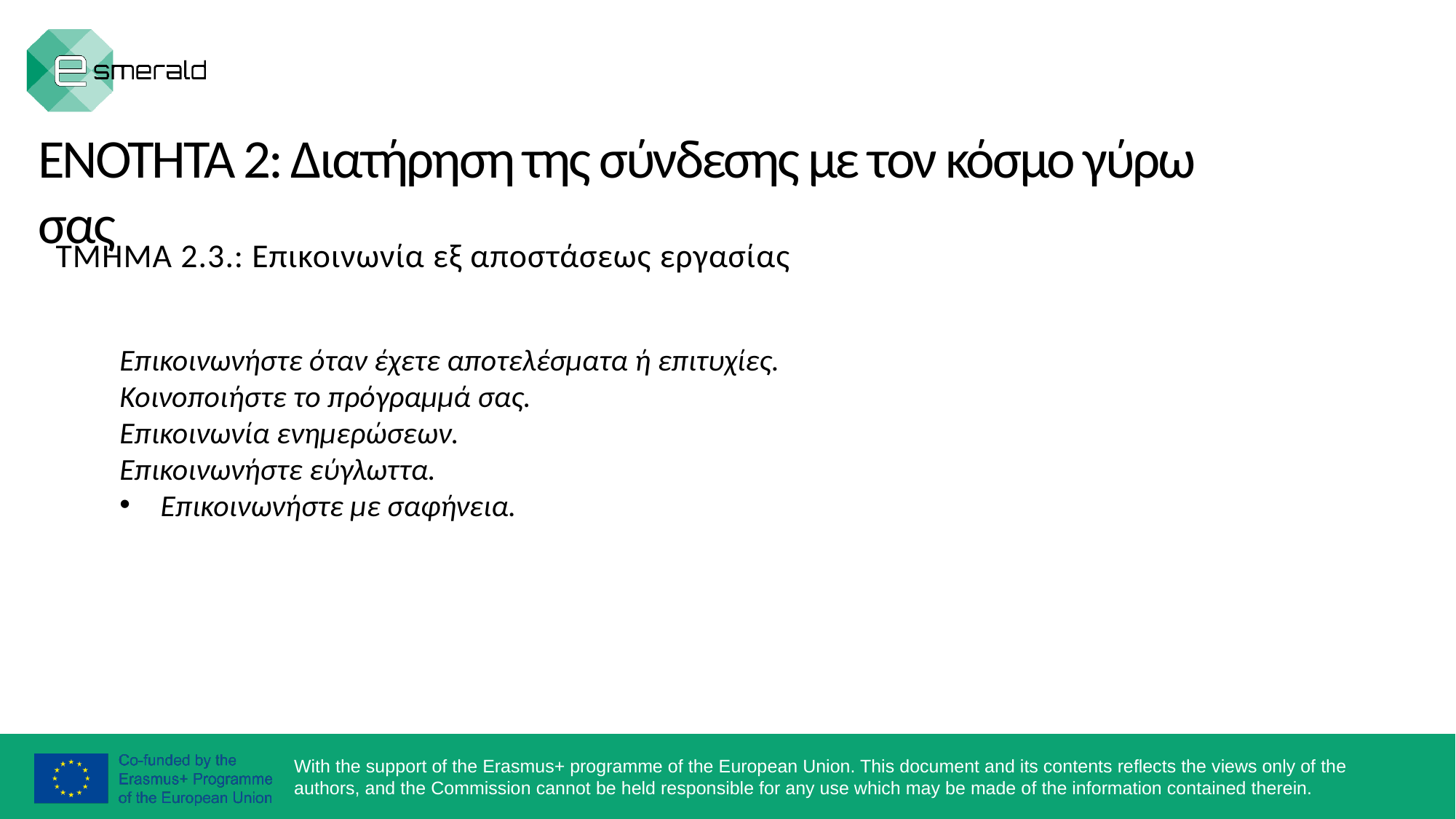

ΕΝΟΤΗΤΑ 2: Διατήρηση της σύνδεσης με τον κόσμο γύρω σας
ΤΜΗΜΑ 2.3.: Επικοινωνία εξ αποστάσεως εργασίας

Επικοινωνήστε όταν έχετε αποτελέσματα ή επιτυχίες.
Κοινοποιήστε το πρόγραμμά σας.
Επικοινωνία ενημερώσεων.
Επικοινωνήστε εύγλωττα.
Επικοινωνήστε με σαφήνεια.